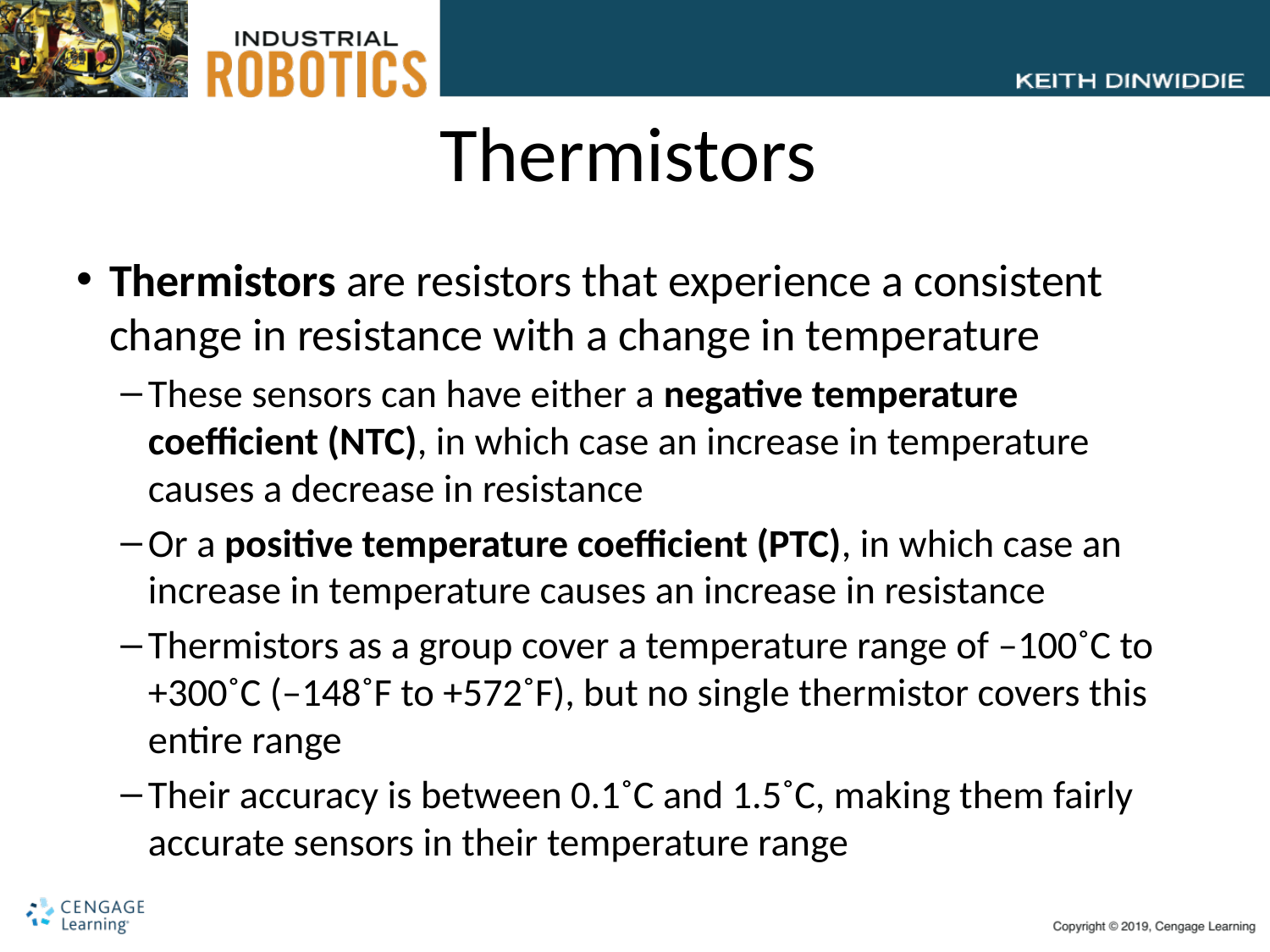

# Thermistors
Thermistors are resistors that experience a consistent change in resistance with a change in temperature
These sensors can have either a negative temperature coefficient (NTC), in which case an increase in temperature causes a decrease in resistance
Or a positive temperature coefficient (PTC), in which case an increase in temperature causes an increase in resistance
Thermistors as a group cover a temperature range of ‒100˚C to +300˚C (‒148˚F to +572˚F), but no single thermistor covers this entire range
Their accuracy is between 0.1˚C and 1.5˚C, making them fairly accurate sensors in their temperature range